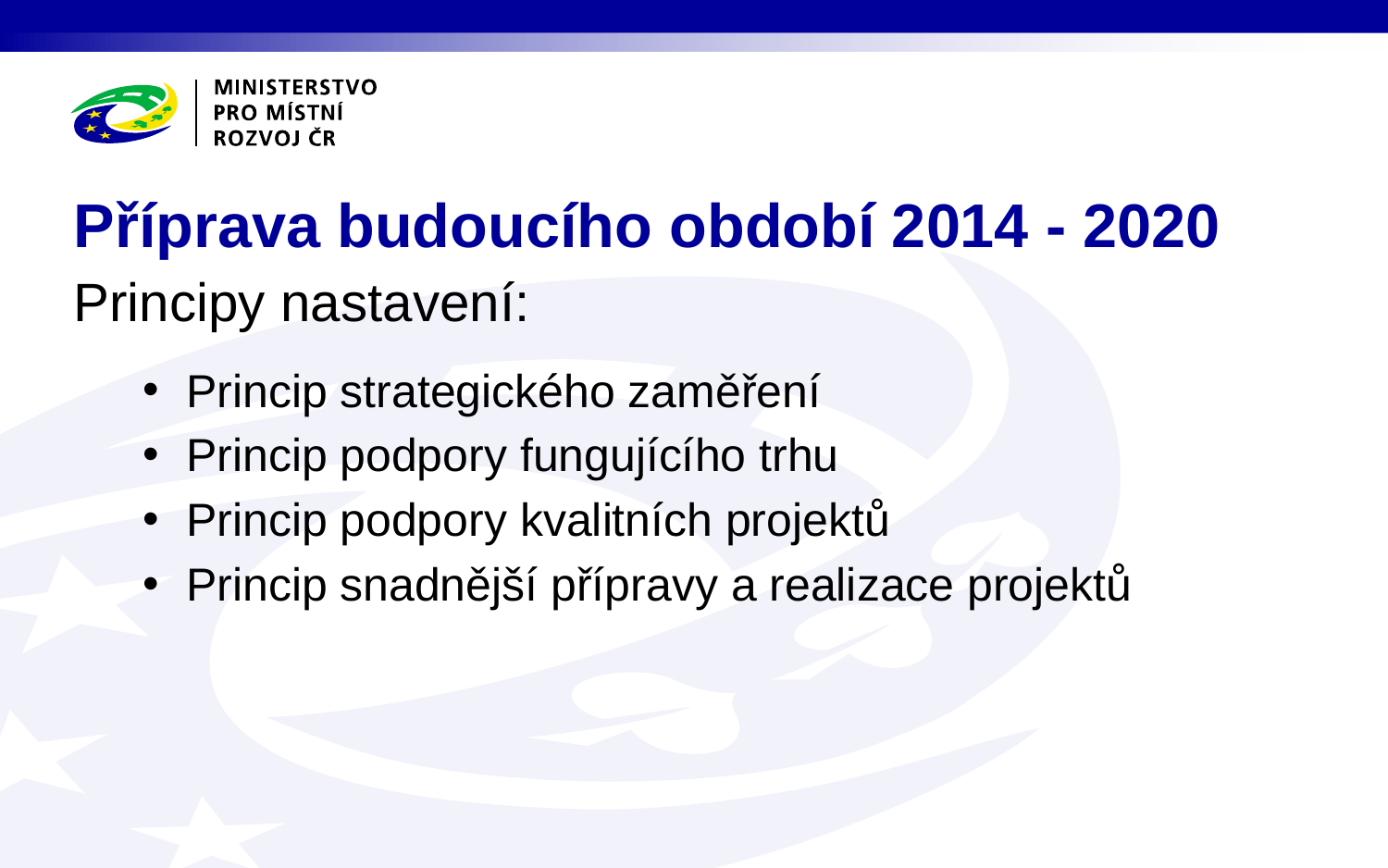

# Příprava budoucího období 2014 - 2020
Principy nastavení:
Princip strategického zaměření
Princip podpory fungujícího trhu
Princip podpory kvalitních projektů
Princip snadnější přípravy a realizace projektů